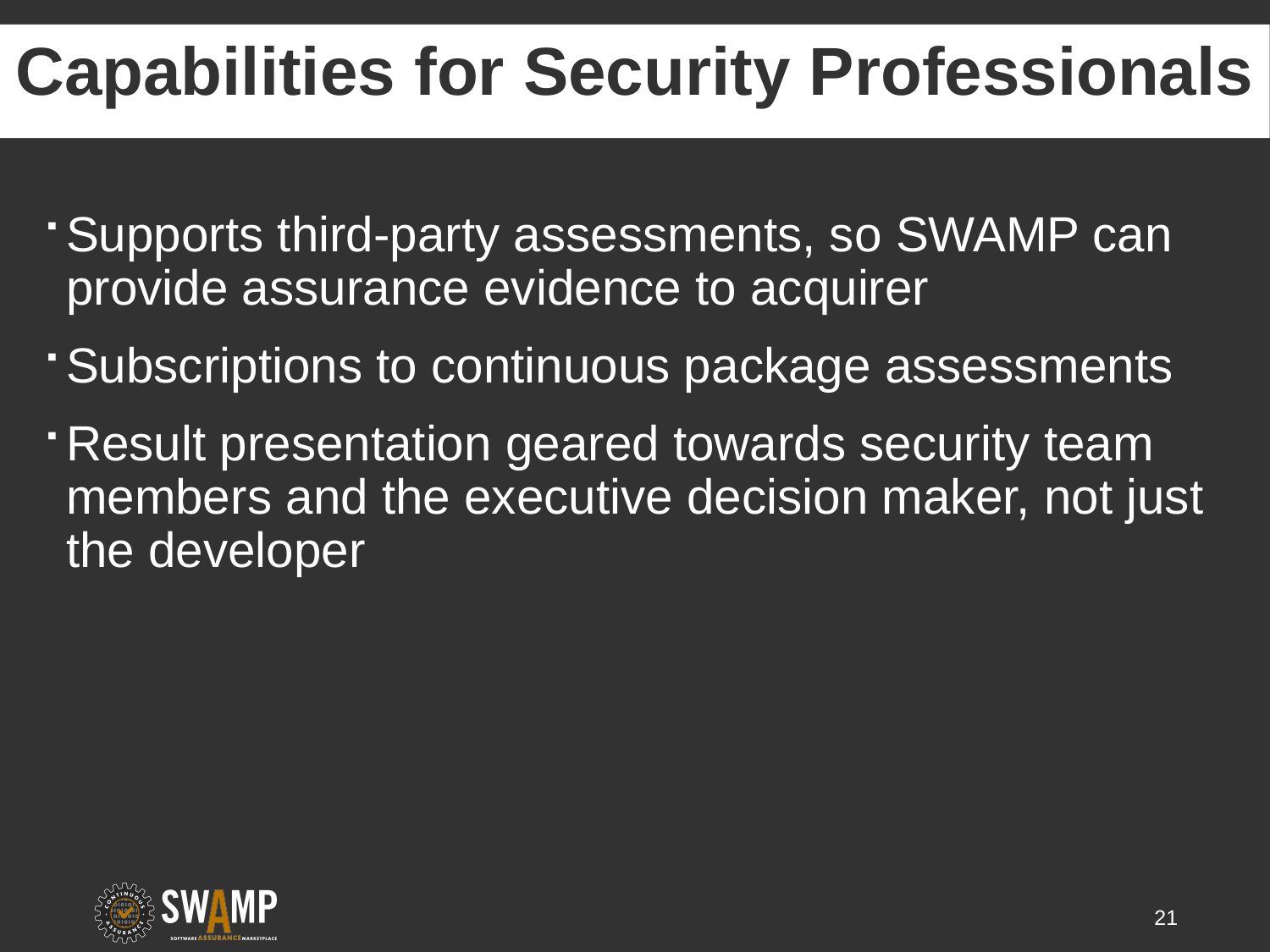

# Capabilities for Security Professionals
Supports third-party assessments, so SWAMP can provide assurance evidence to acquirer
Subscriptions to continuous package assessments
Result presentation geared towards security team members and the executive decision maker, not just the developer
21